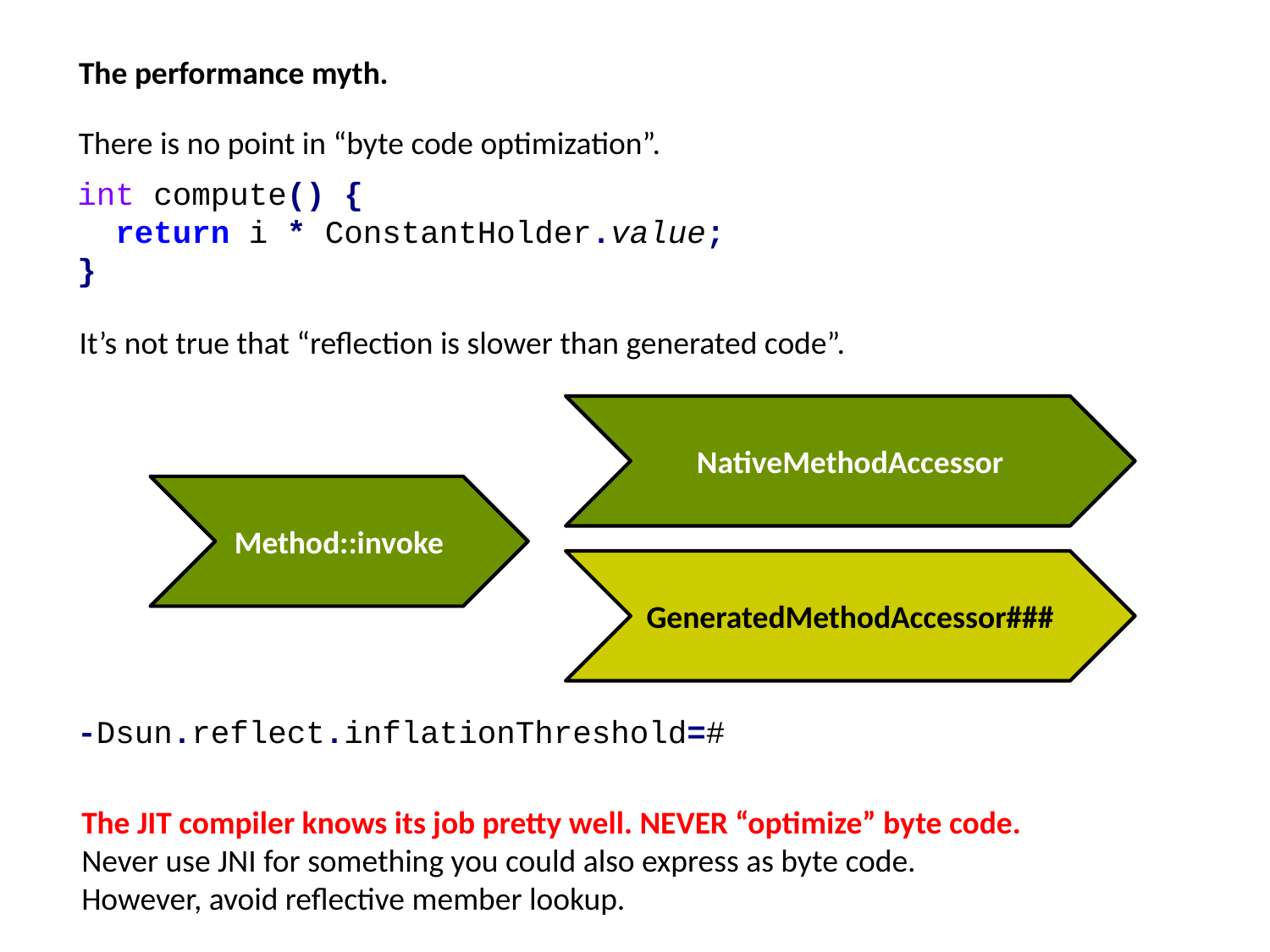

The performance myth.
There is no point in “byte code optimization”.
int compute() {
  return i * ConstantHolder.value;
}
It’s not true that “reflection is slower than generated code”.
NativeMethodAccessor
Method::invoke
GeneratedMethodAccessor###
-Dsun.reflect.inflationThreshold=#
The JIT compiler knows its job pretty well. NEVER “optimize” byte code.
Never use JNI for something you could also express as byte code.
However, avoid reflective member lookup.